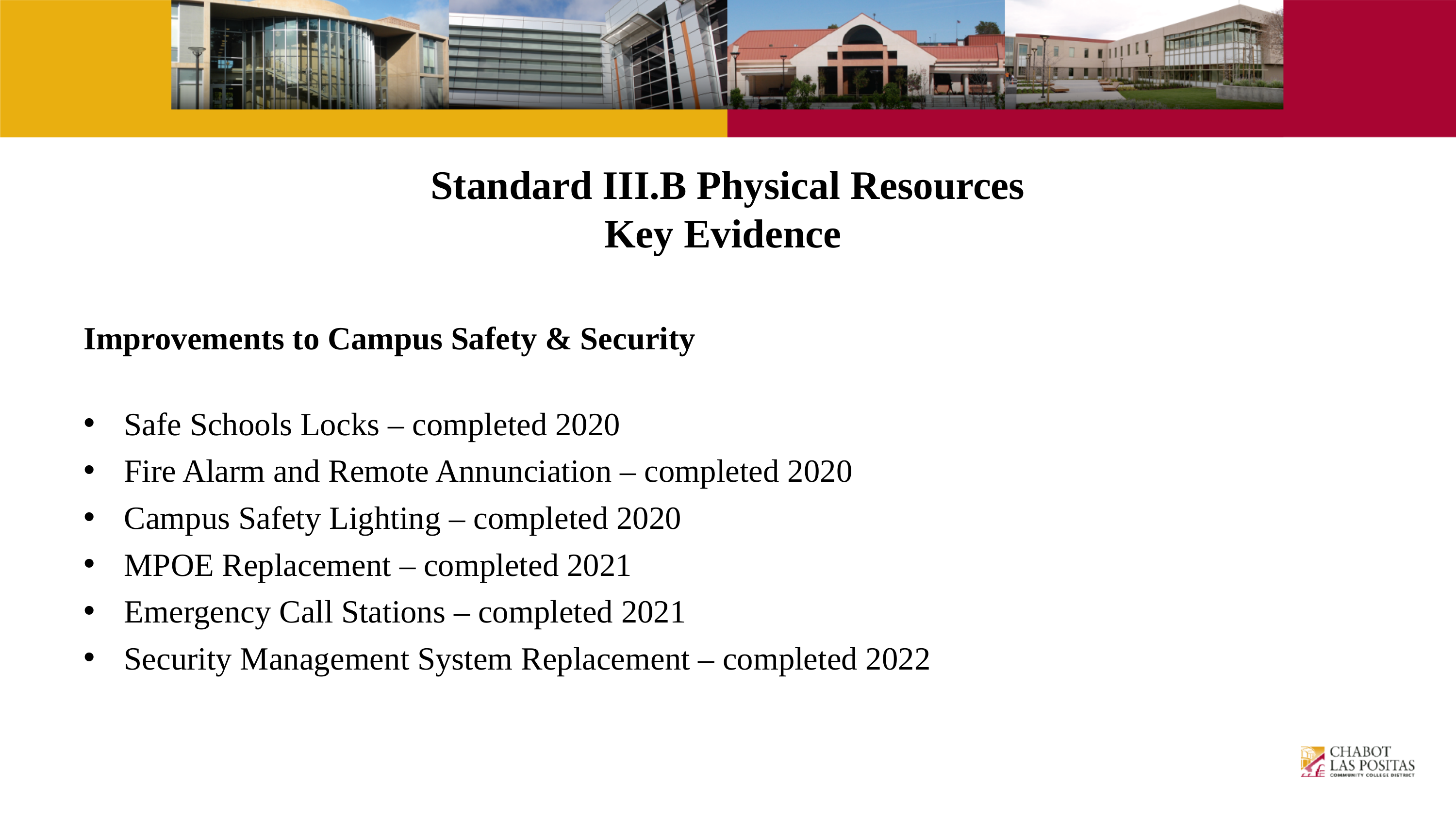

# Standard III.B Physical Resources
Key Evidence
Improvements to Campus Safety & Security

Safe Schools Locks – completed 2020
Fire Alarm and Remote Annunciation – completed 2020
Campus Safety Lighting – completed 2020
MPOE Replacement – completed 2021
Emergency Call Stations – completed 2021
Security Management System Replacement – completed 2022